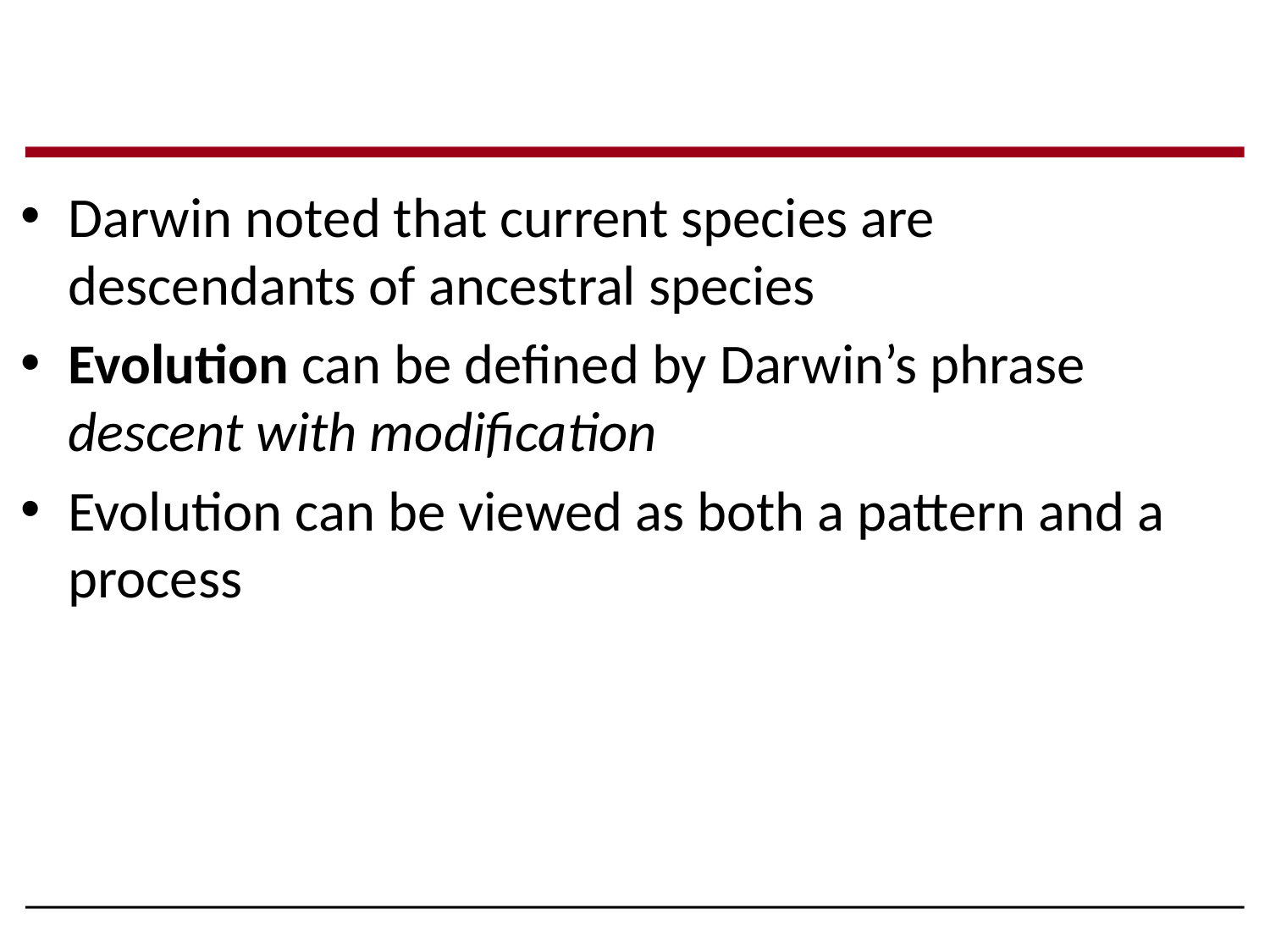

Darwin noted that current species are descendants of ancestral species
Evolution can be defined by Darwin’s phrase descent with modification
Evolution can be viewed as both a pattern and a process